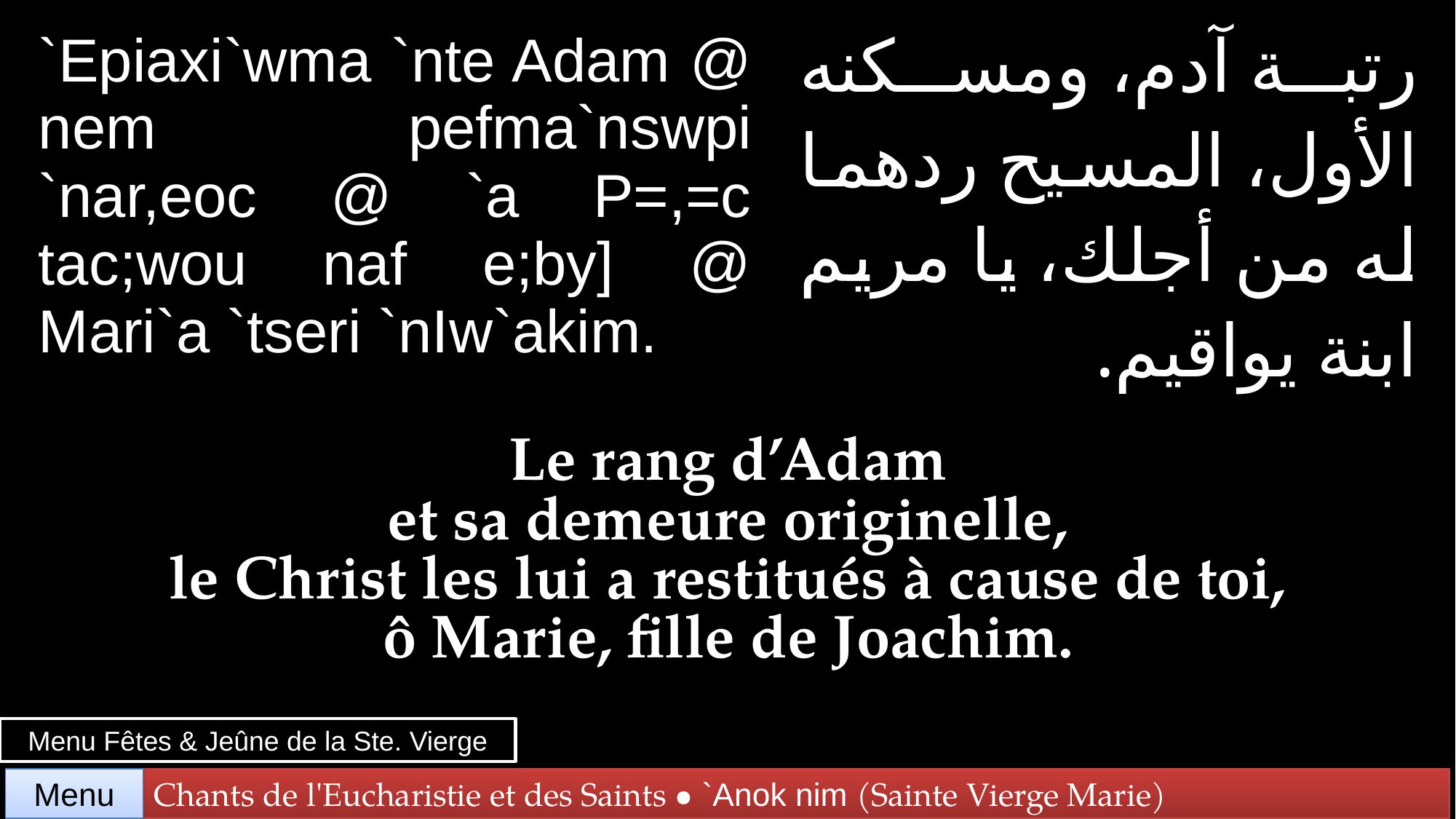

| `Epiaxi`wma `nte Adam @ nem pefma`nswpi `nar,eoc @ `a P=,=c tac;wou naf e;by] @ Mari`a `tseri `nIw`akim. |  | رتبة آدم، ومسكنه الأول، المسيح ردهما له من أجلك، يا مريم ابنة يواقيم. |
| --- | --- | --- |
|  |  |  |
| Le rang d’Adam et sa demeure originelle, le Christ les lui a restitués à cause de toi, ô Marie, fille de Joachim. |  |  |
Menu Fêtes & Jeûne de la Ste. Vierge
Chants de l'Eucharistie et des Saints • `Anok nim (Sainte Vierge Marie)
Menu